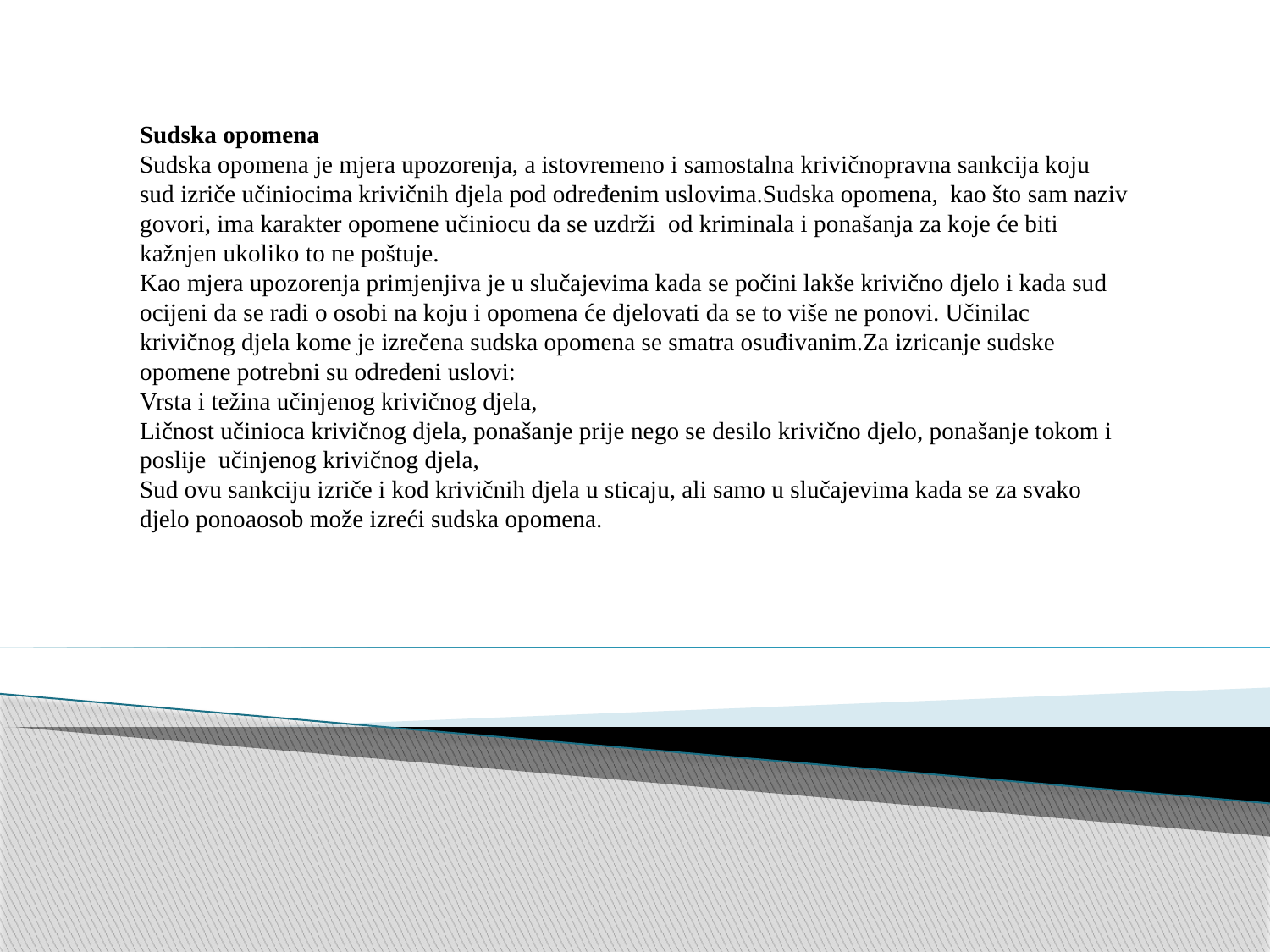

Sudska opomena
Sudska opomena je mjera upozorenja, a istovremeno i samostalna krivičnopravna sankcija koju sud izriče učiniocima krivičnih djela pod određenim uslovima.Sudska opomena,  kao što sam naziv govori, ima karakter opomene učiniocu da se uzdrži  od kriminala i ponašanja za koje će biti kažnjen ukoliko to ne poštuje.
Kao mjera upozorenja primjenjiva je u slučajevima kada se počini lakše krivično djelo i kada sud ocijeni da se radi o osobi na koju i opomena će djelovati da se to više ne ponovi. Učinilac  krivičnog djela kome je izrečena sudska opomena se smatra osuđivanim.Za izricanje sudske opomene potrebni su određeni uslovi:
Vrsta i težina učinjenog krivičnog djela,
Ličnost učinioca krivičnog djela, ponašanje prije nego se desilo krivično djelo, ponašanje tokom i poslije  učinjenog krivičnog djela,
Sud ovu sankciju izriče i kod krivičnih djela u sticaju, ali samo u slučajevima kada se za svako djelo ponoaosob može izreći sudska opomena.